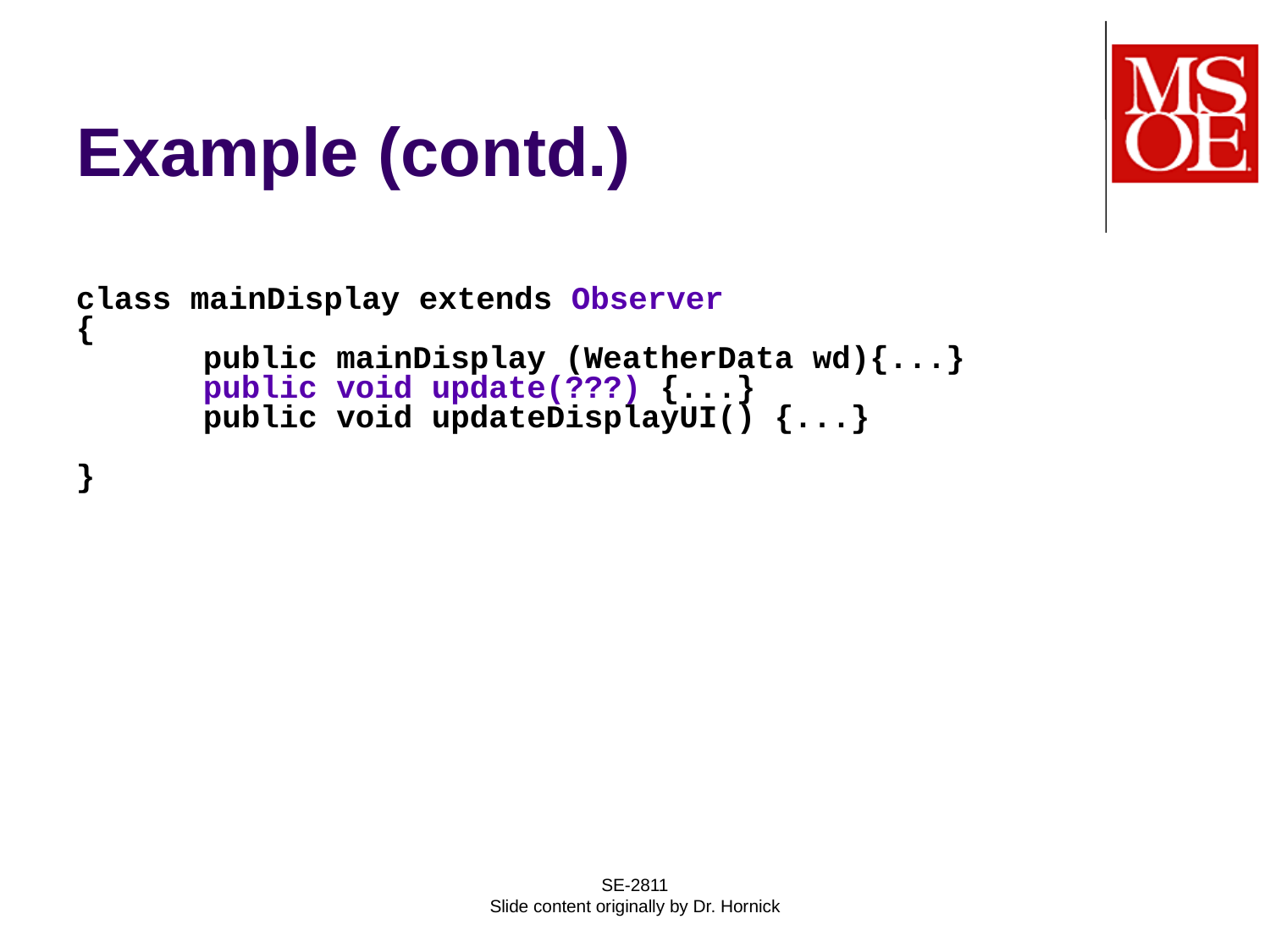

# Example (contd.)

class mainDisplay extends Observer
{
	public mainDisplay (WeatherData wd){...}
	public void update(???) {...}
	public void updateDisplayUI() {...}

}

SE-2811
Slide content originally by Dr. Hornick